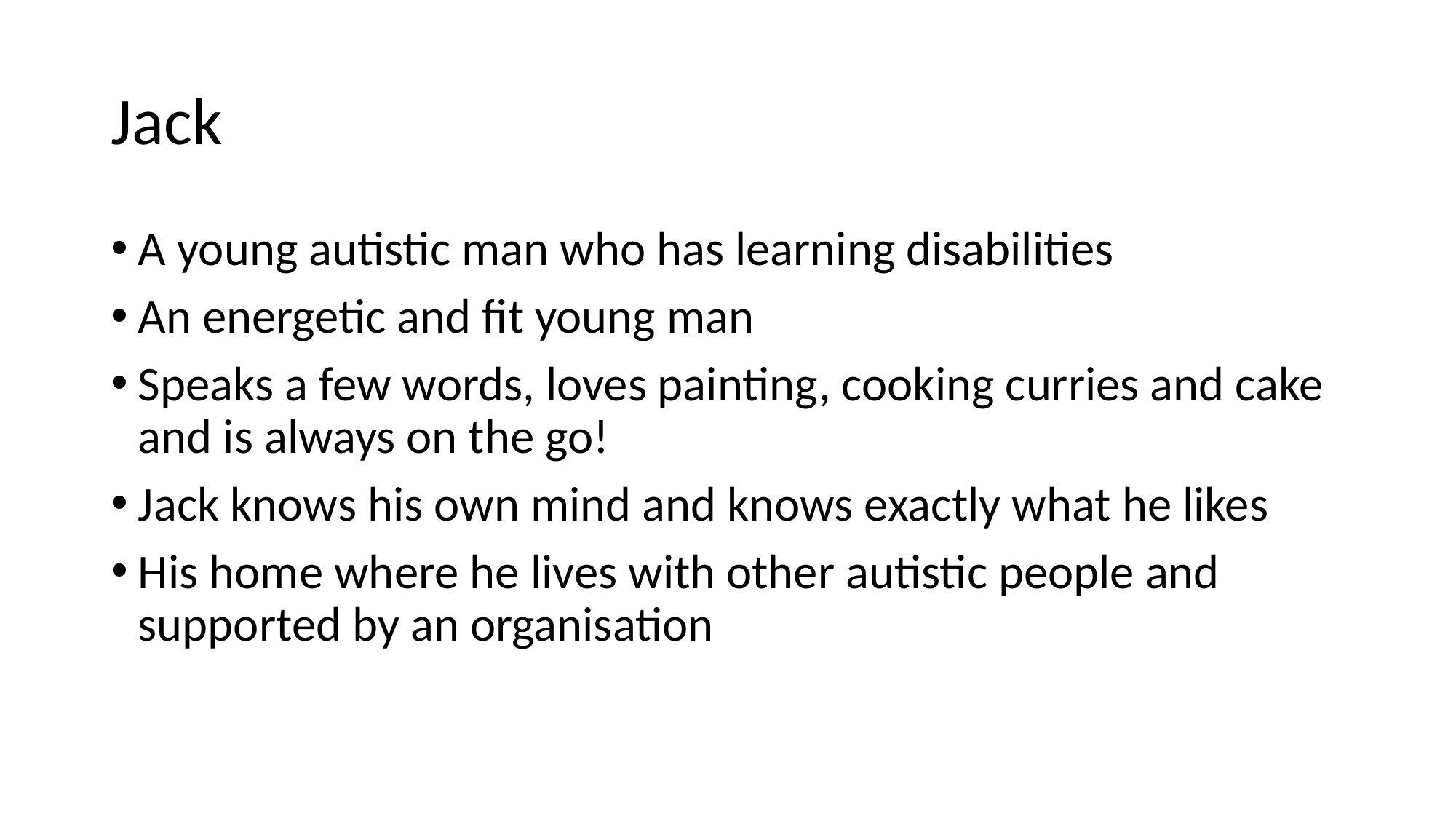

# Jack
A young autistic man who has learning disabilities
An energetic and fit young man
Speaks a few words, loves painting, cooking curries and cake and is always on the go!
Jack knows his own mind and knows exactly what he likes
His home where he lives with other autistic people and supported by an organisation